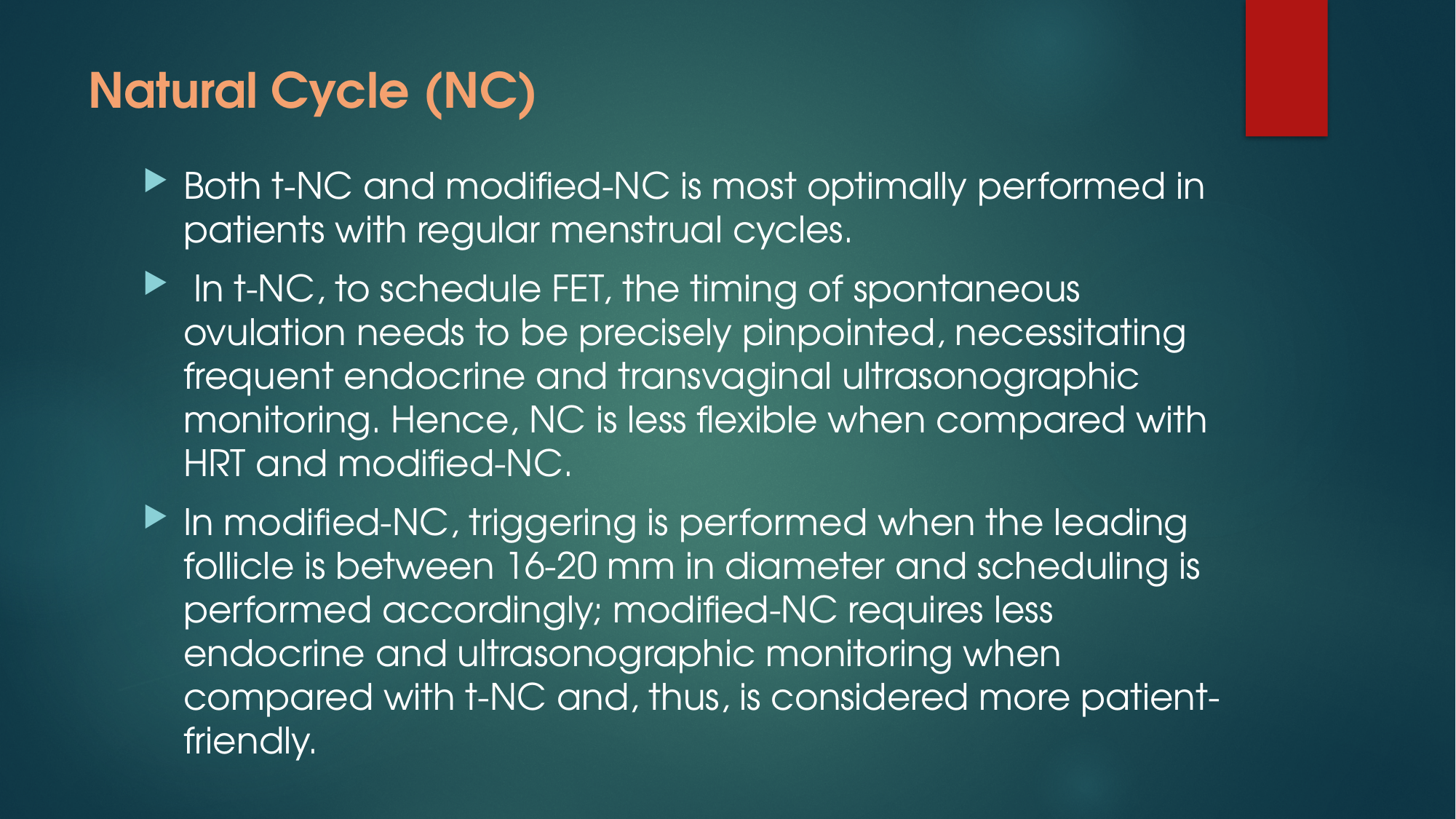

# Natural Cycle (NC)
Both t-NC and modified-NC is most optimally performed in patients with regular menstrual cycles.
 In t-NC, to schedule FET, the timing of spontaneous ovulation needs to be precisely pinpointed, necessitating frequent endocrine and transvaginal ultrasonographic monitoring. Hence, NC is less flexible when compared with HRT and modified-NC.
In modified-NC, triggering is performed when the leading follicle is between 16-20 mm in diameter and scheduling is performed accordingly; modified-NC requires less endocrine and ultrasonographic monitoring when compared with t-NC and, thus, is considered more patient-friendly.